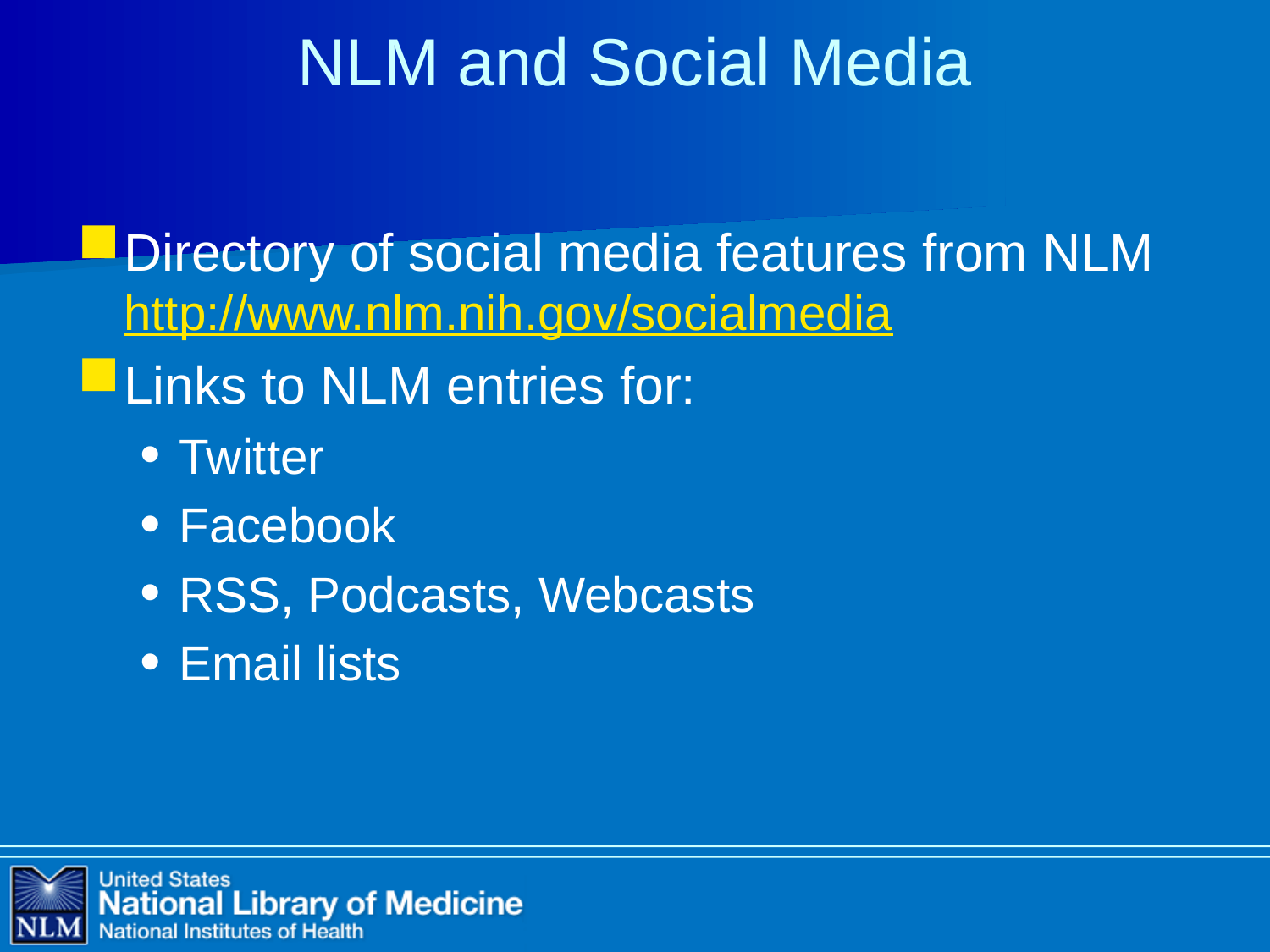

# NLM and Social Media
Directory of social media features from NLM
http://www.nlm.nih.gov/socialmedia
Links to NLM entries for:
Twitter
Facebook
RSS, Podcasts, Webcasts
Email lists